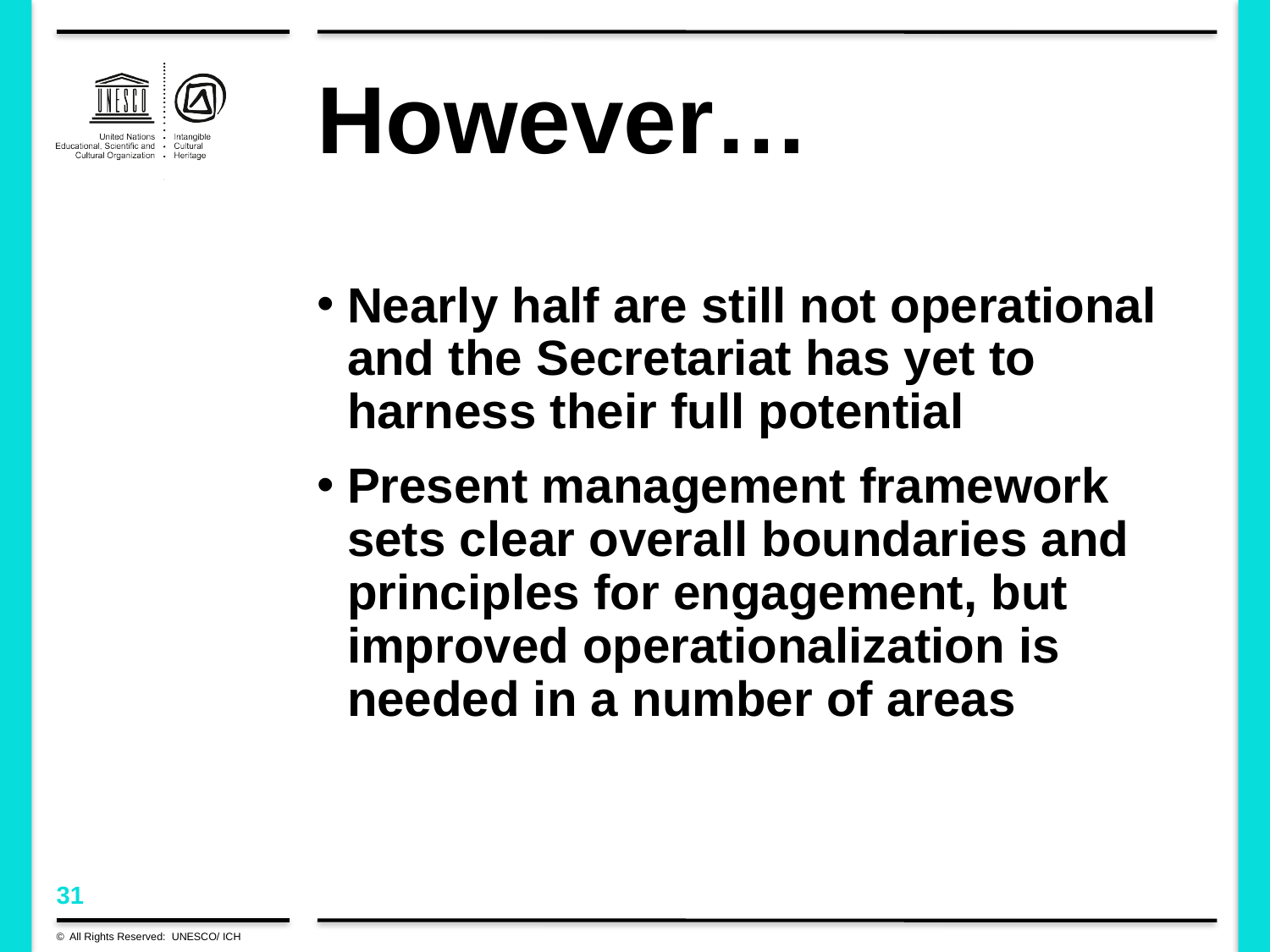

# However…
Nearly half are still not operational and the Secretariat has yet to harness their full potential
Present management framework sets clear overall boundaries and principles for engagement, but improved operationalization is needed in a number of areas